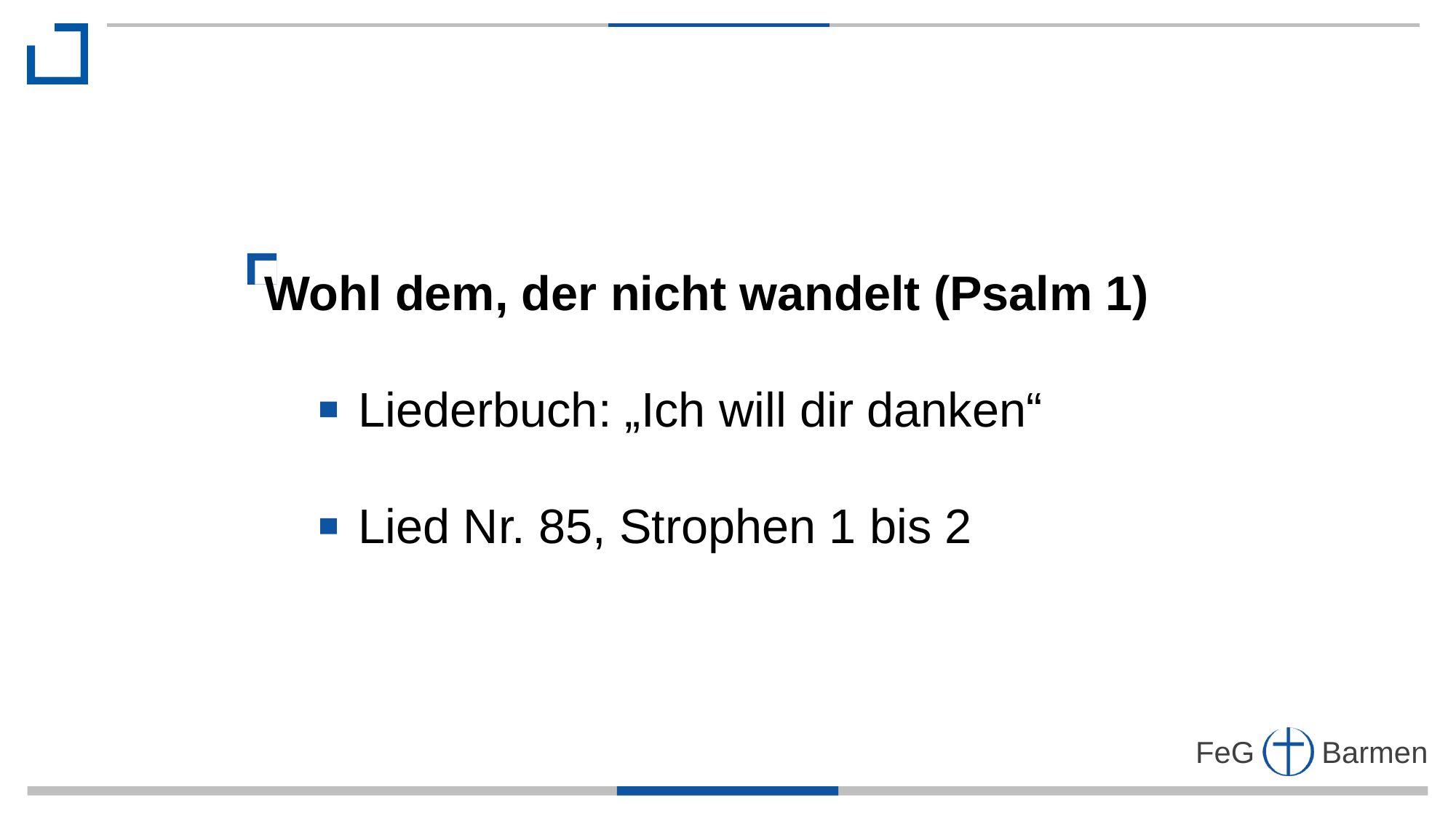

Wohl dem, der nicht wandelt (Psalm 1)

       Liederbuch: „Ich will dir danken“

       Lied Nr. 85, Strophen 1 bis 2